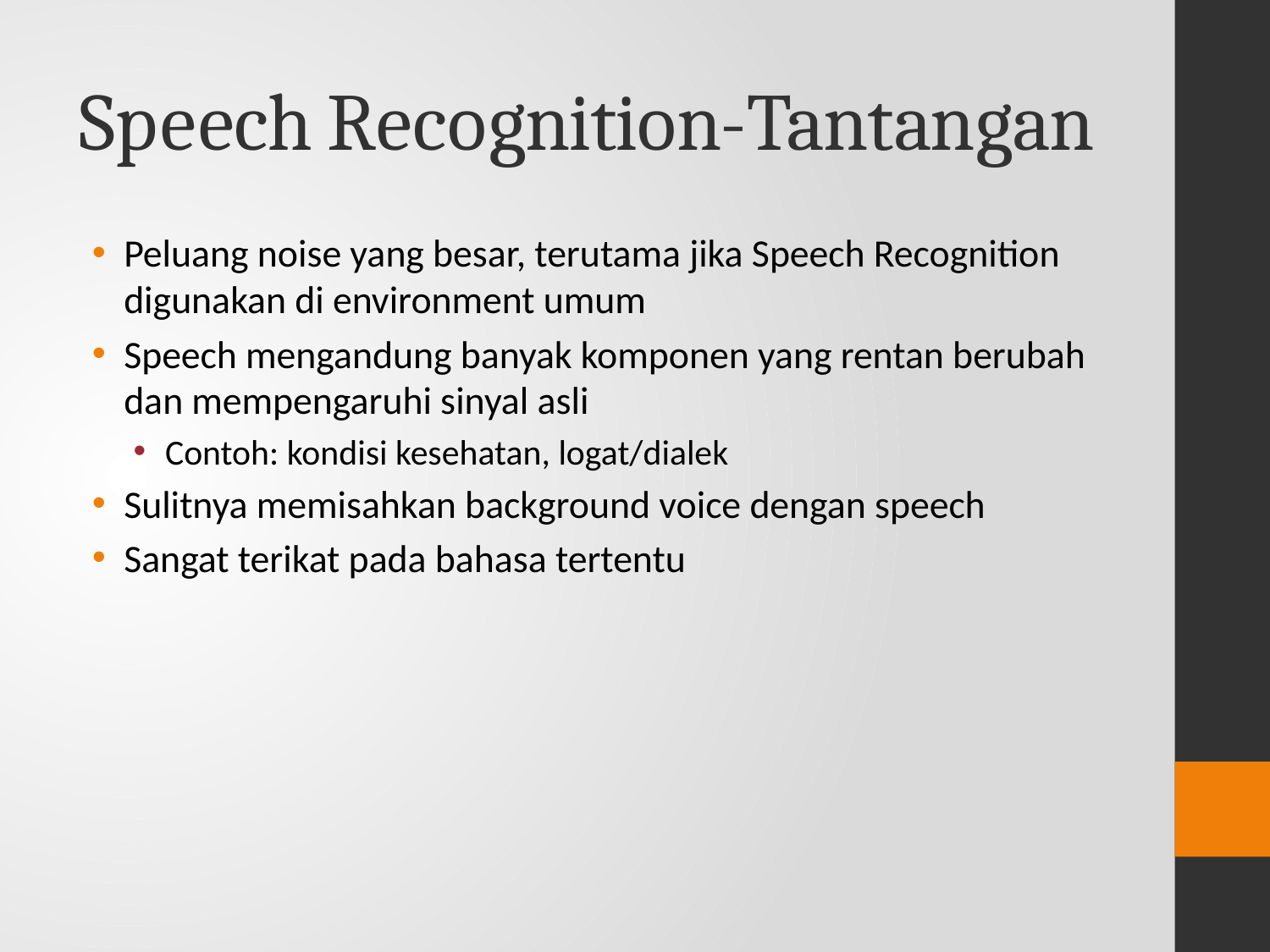

# Speech Recognition-Tantangan
Peluang noise yang besar, terutama jika Speech Recognition digunakan di environment umum
Speech mengandung banyak komponen yang rentan berubah dan mempengaruhi sinyal asli
Contoh: kondisi kesehatan, logat/dialek
Sulitnya memisahkan background voice dengan speech
Sangat terikat pada bahasa tertentu